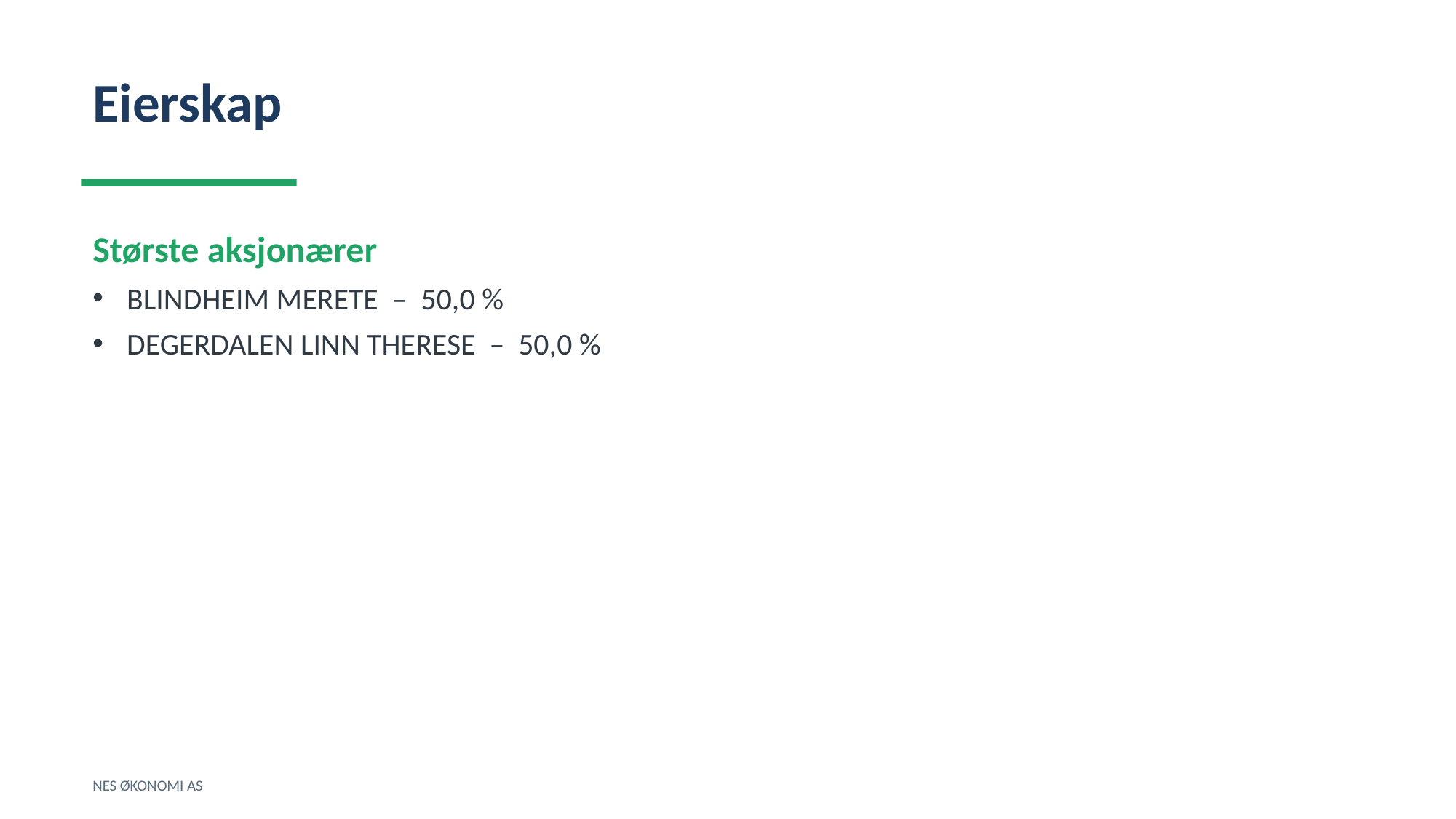

Eierskap

Største aksjonærer
BLINDHEIM MERETE  –  50,0 %
DEGERDALEN LINN THERESE  –  50,0 %
NES ØKONOMI AS